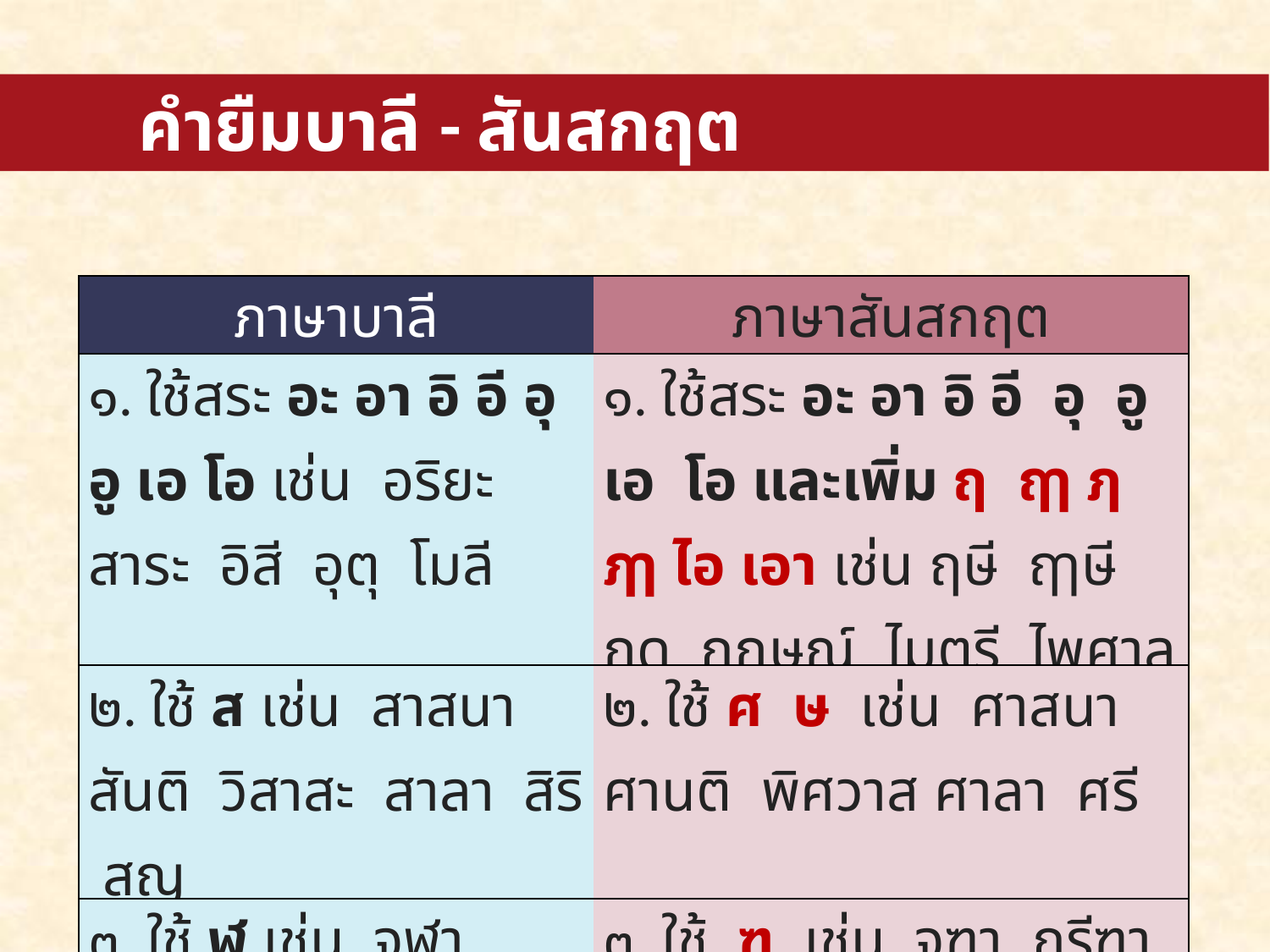

คำยืมบาลี - สันสกฤต
| ภาษาบาลี | ภาษาสันสกฤต |
| --- | --- |
| ๑. ใช้สระ อะ อา อิ อี อุ อู เอ โอ เช่น อริยะ สาระ อิสี อุตุ โมลี | ๑. ใช้สระ อะ อา อิ อี อุ อู เอ โอ และเพิ่ม ฤ ฤๅ ฦ ฦๅ ไอ เอา เช่น ฤษี ฤๅษี ฤดู กฤษณ์ ไมตรี ไพศาล |
| ๒. ใช้ ส เช่น สาสนา สันติ วิสาสะ สาลา สิริ สูญ | ๒. ใช้ ศ ษ เช่น ศาสนา ศานติ พิศวาส ศาลา ศรี |
| ๓. ใช้ ฬ เช่น จุฬา กีฬา ครุฬ | ๓. ใช้ ฑ เช่น จุฑา กรีฑา ครุฑ |